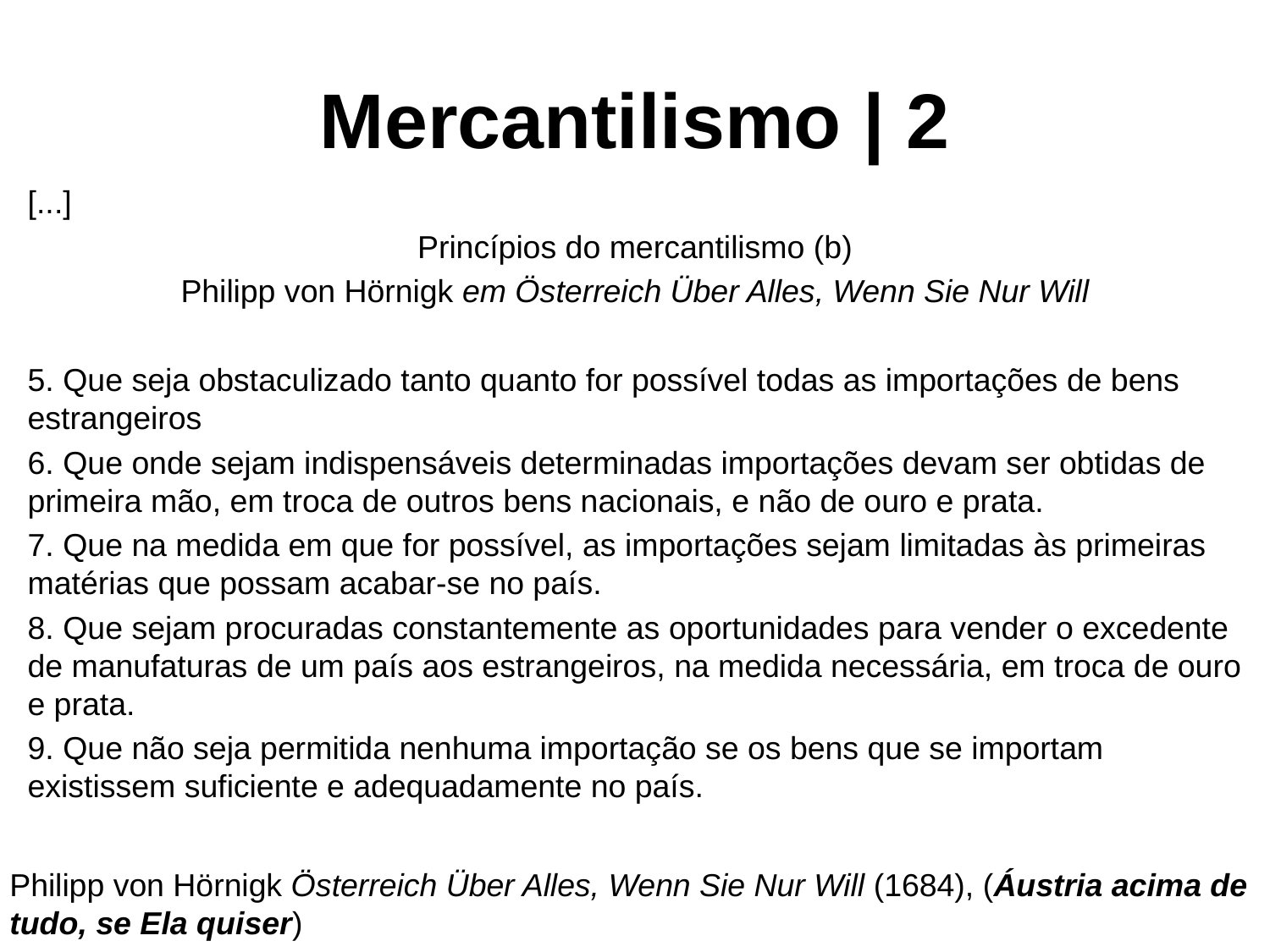

# Mercantilismo | 2
[...]
Princípios do mercantilismo (b)
Philipp von Hörnigk em Österreich Über Alles, Wenn Sie Nur Will

5. Que seja obstaculizado tanto quanto for possível todas as importações de bens estrangeiros
6. Que onde sejam indispensáveis determinadas importações devam ser obtidas de primeira mão, em troca de outros bens nacionais, e não de ouro e prata.
7. Que na medida em que for possível, as importações sejam limitadas às primeiras matérias que possam acabar-se no país.
8. Que sejam procuradas constantemente as oportunidades para vender o excedente de manufaturas de um país aos estrangeiros, na medida necessária, em troca de ouro e prata.
9. Que não seja permitida nenhuma importação se os bens que se importam existissem suficiente e adequadamente no país.

Philipp von Hörnigk Österreich Über Alles, Wenn Sie Nur Will (1684), (Áustria acima de tudo, se Ela quiser)